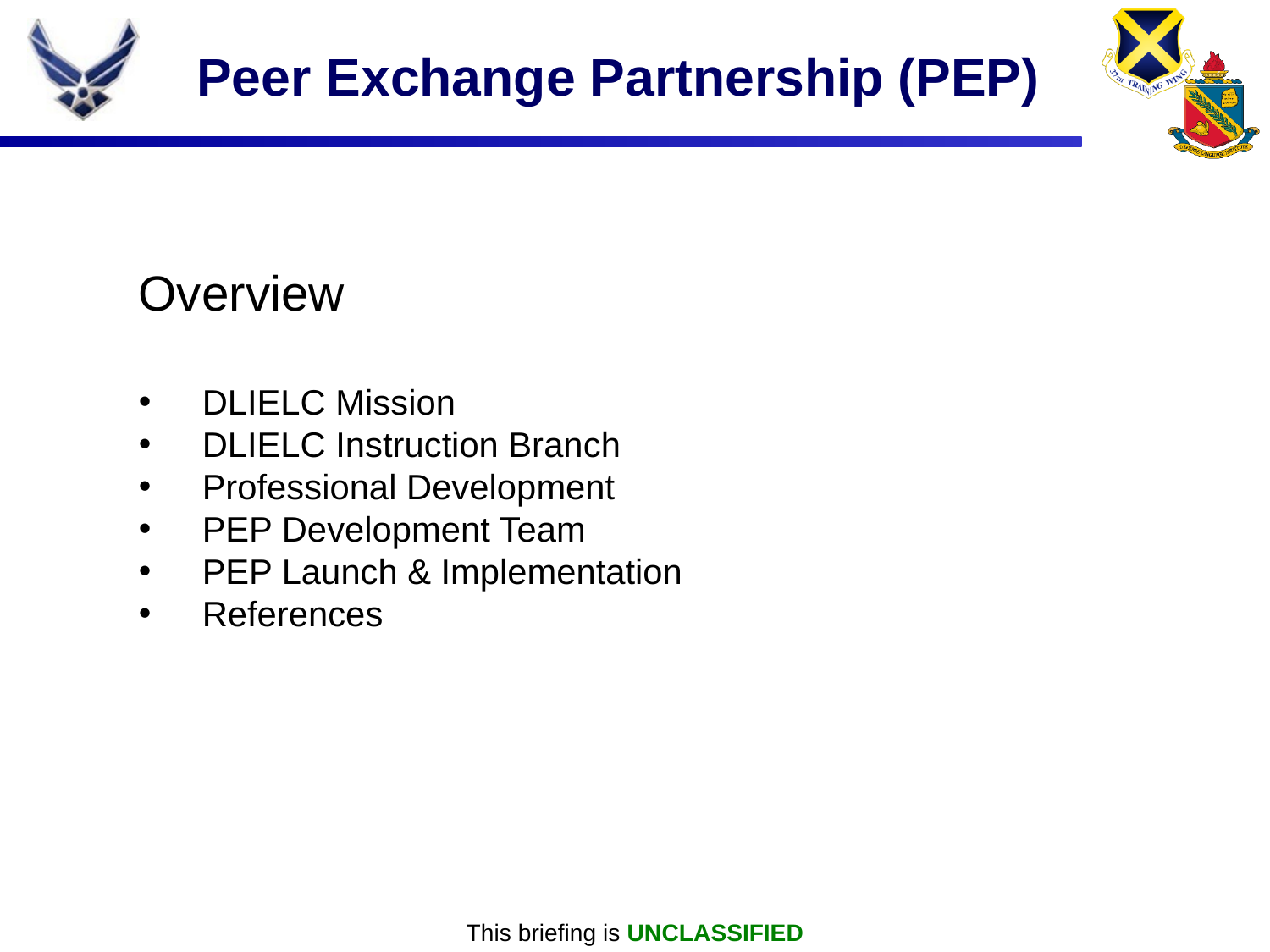

Peer Exchange Partnership (PEP)
Overview

DLIELC Mission
DLIELC Instruction Branch
Professional Development
PEP Development Team
PEP Launch & Implementation
References